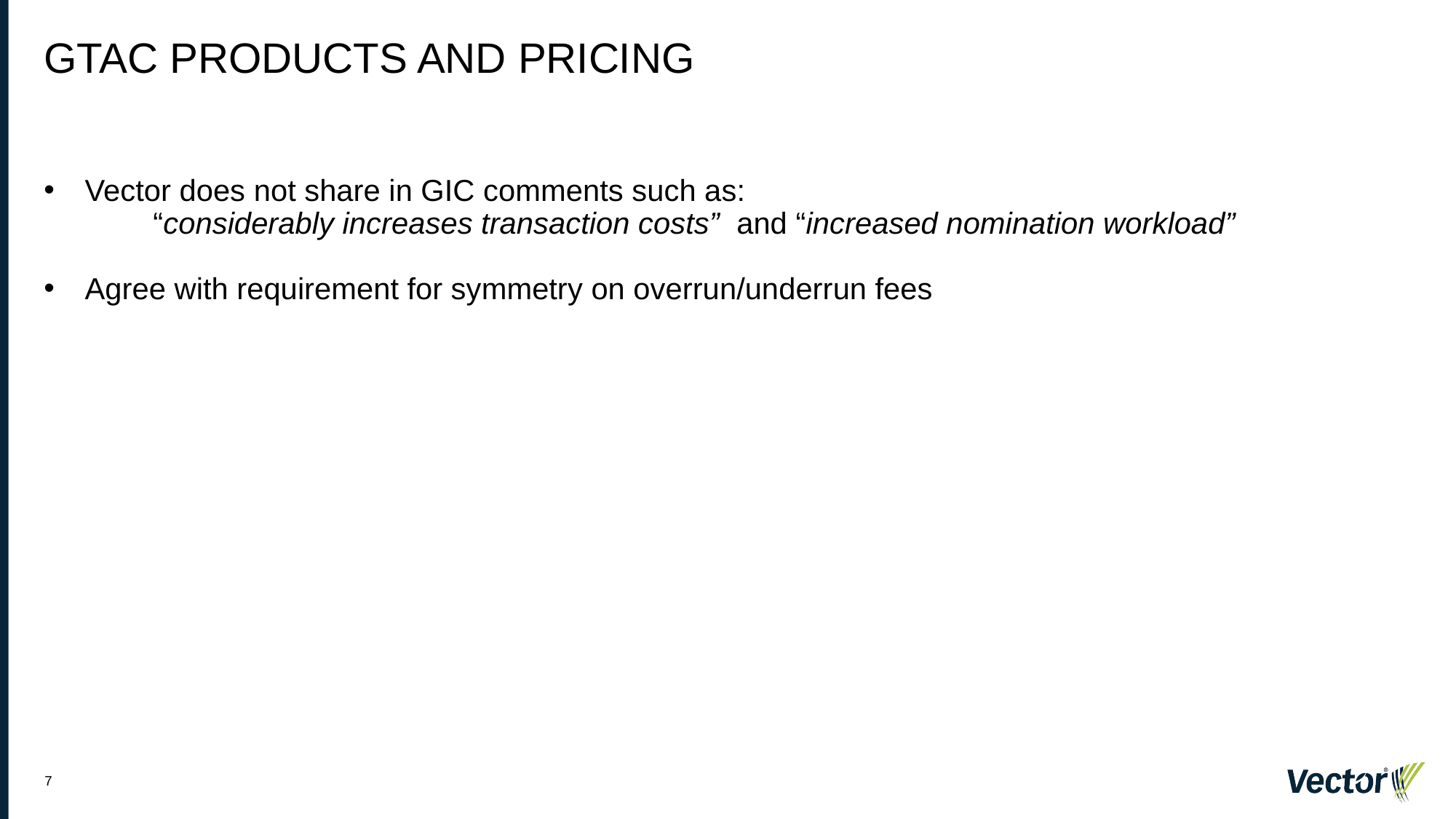

GTAC Products and pricing

Vector does not share in GIC comments such as:
	“considerably increases transaction costs”  and “increased nomination workload”

Agree with requirement for symmetry on overrun/underrun fees